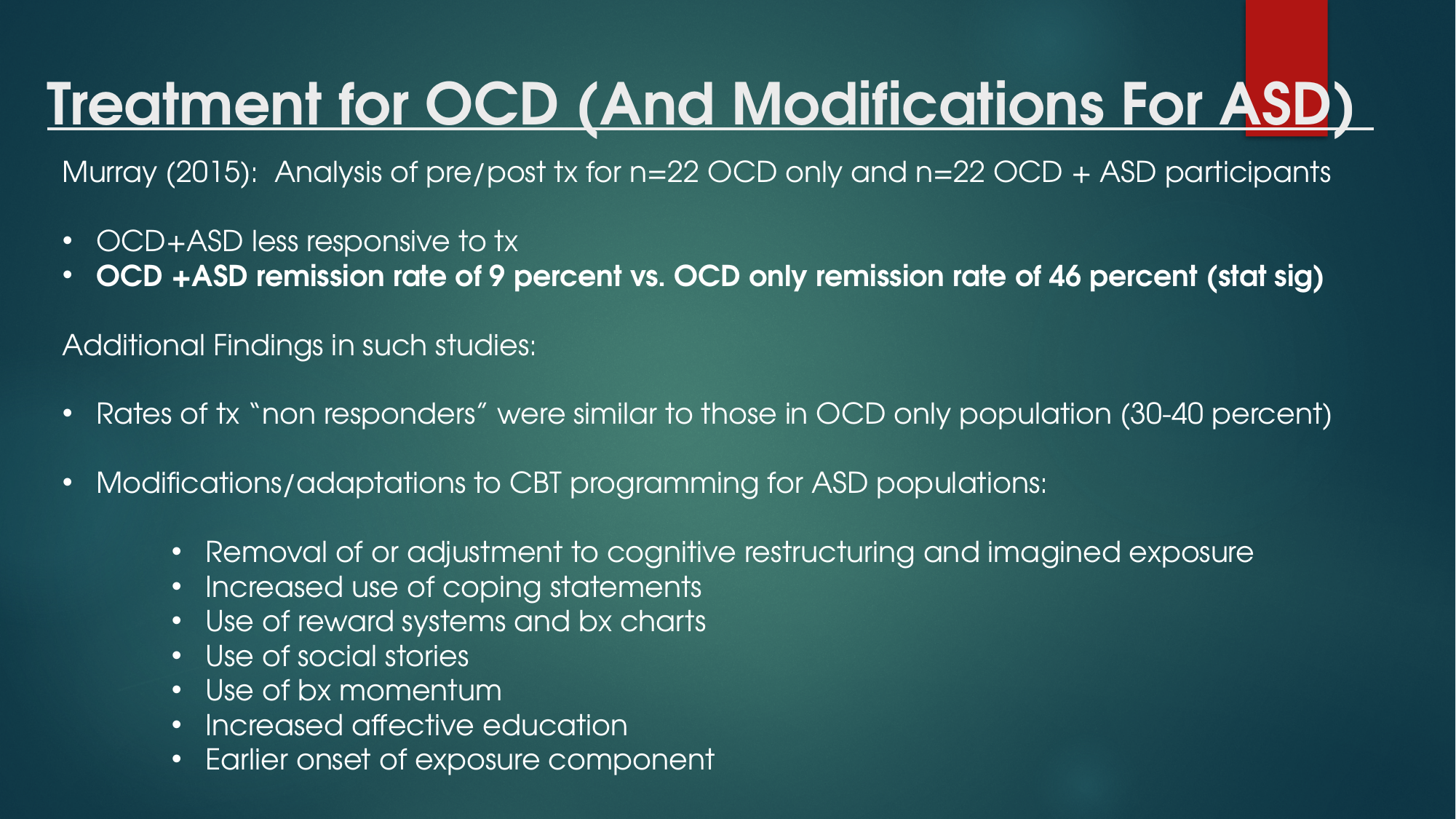

# Treatment for OCD (And Modifications For ASD)
Murray (2015):  Analysis of pre/post tx for n=22 OCD only and n=22 OCD + ASD participants

OCD+ASD less responsive to tx
OCD +ASD remission rate of 9 percent vs. OCD only remission rate of 46 percent (stat sig)

Additional Findings in such studies:

Rates of tx “non responders” were similar to those in OCD only population (30-40 percent)

Modifications/adaptations to CBT programming for ASD populations:

Removal of or adjustment to cognitive restructuring and imagined exposure
Increased use of coping statements
Use of reward systems and bx charts
Use of social stories
Use of bx momentum
Increased affective education
Earlier onset of exposure component